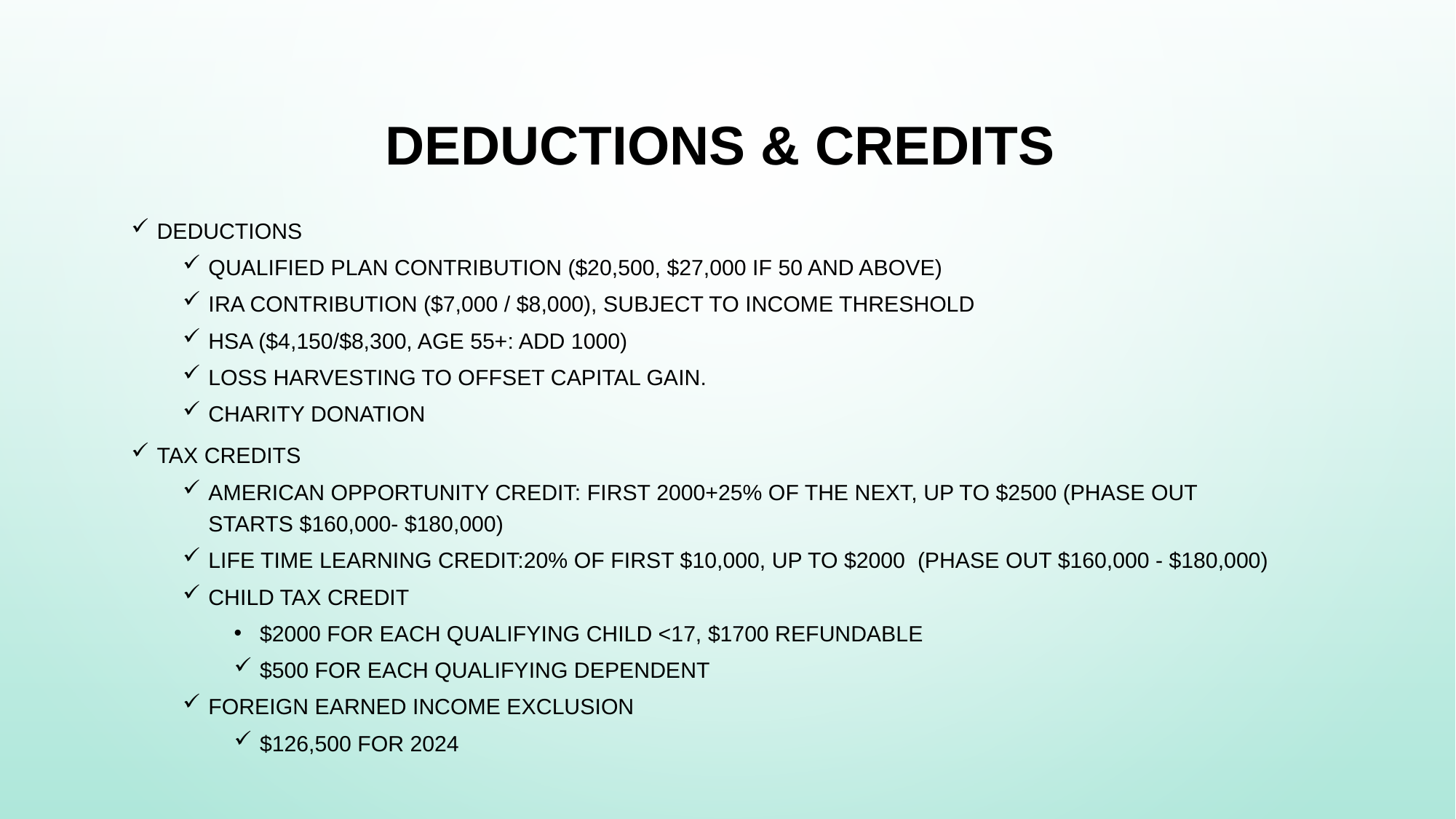

# Deductions & Credits
Deductions
Qualified plan contribution ($20,500, $27,000 if 50 and above)
IRA contribution ($7,000 / $8,000), subject to income threshold
HSA ($4,150/$8,300, age 55+: add 1000)
Loss Harvesting to offset capital gain.
Charity Donation
Tax Credits
American opportunity credit: first 2000+25% of the next, up to $2500 (phase out starts $160,000- $180,000)
Life time learning credit:20% of first $10,000, up to $2000  (phase out $160,000 - $180,000)
Child tax credit
$2000 for each qualifying child <17, $1700 refundable
$500 for each qualifying dependent
Foreign earned income exclusion
$126,500 for 2024